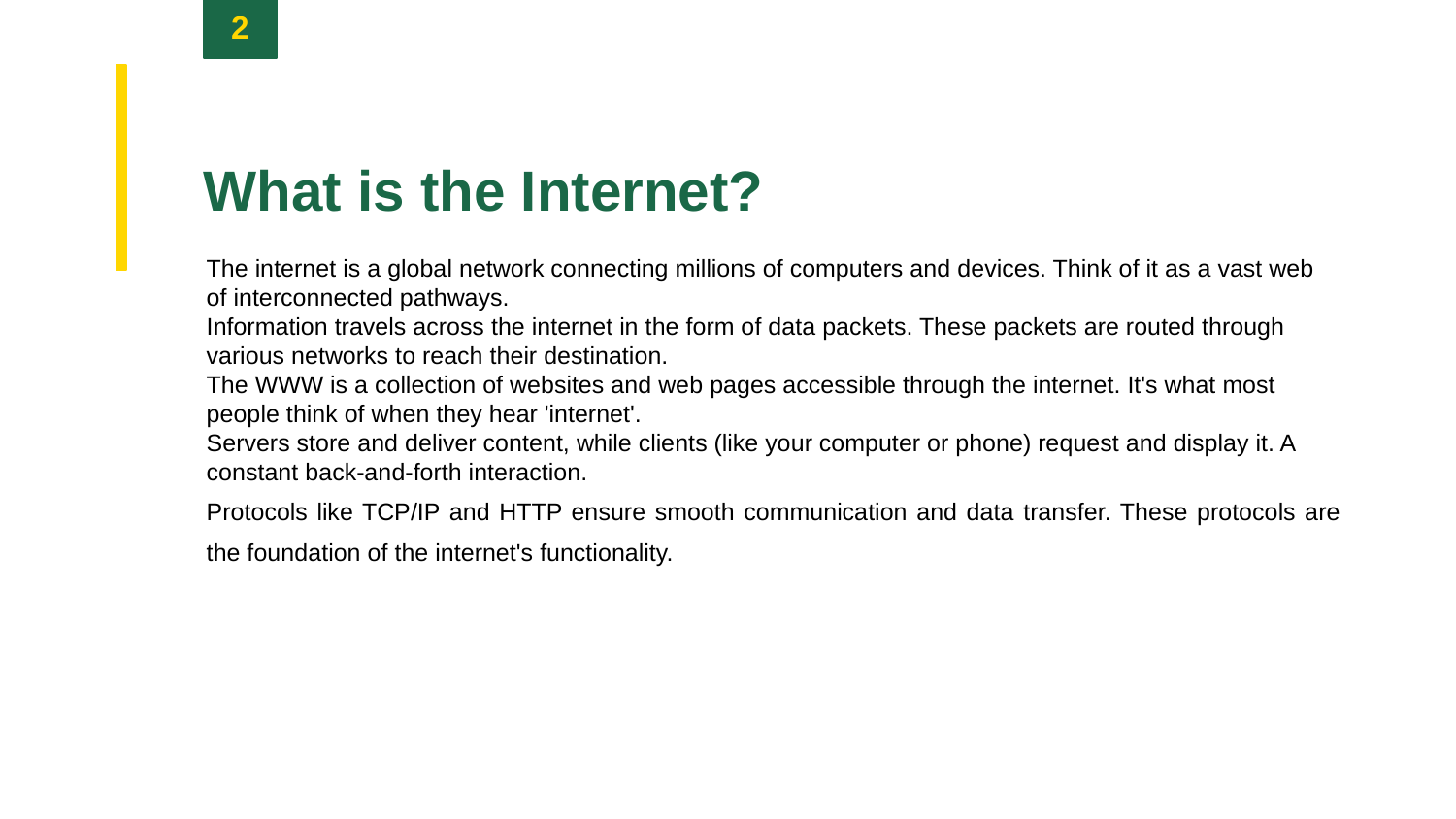

2

What is the Internet?
The internet is a global network connecting millions of computers and devices. Think of it as a vast web of interconnected pathways.
Information travels across the internet in the form of data packets. These packets are routed through various networks to reach their destination.
The WWW is a collection of websites and web pages accessible through the internet. It's what most people think of when they hear 'internet'.
Servers store and deliver content, while clients (like your computer or phone) request and display it. A constant back-and-forth interaction.
Protocols like TCP/IP and HTTP ensure smooth communication and data transfer. These protocols are the foundation of the internet's functionality.